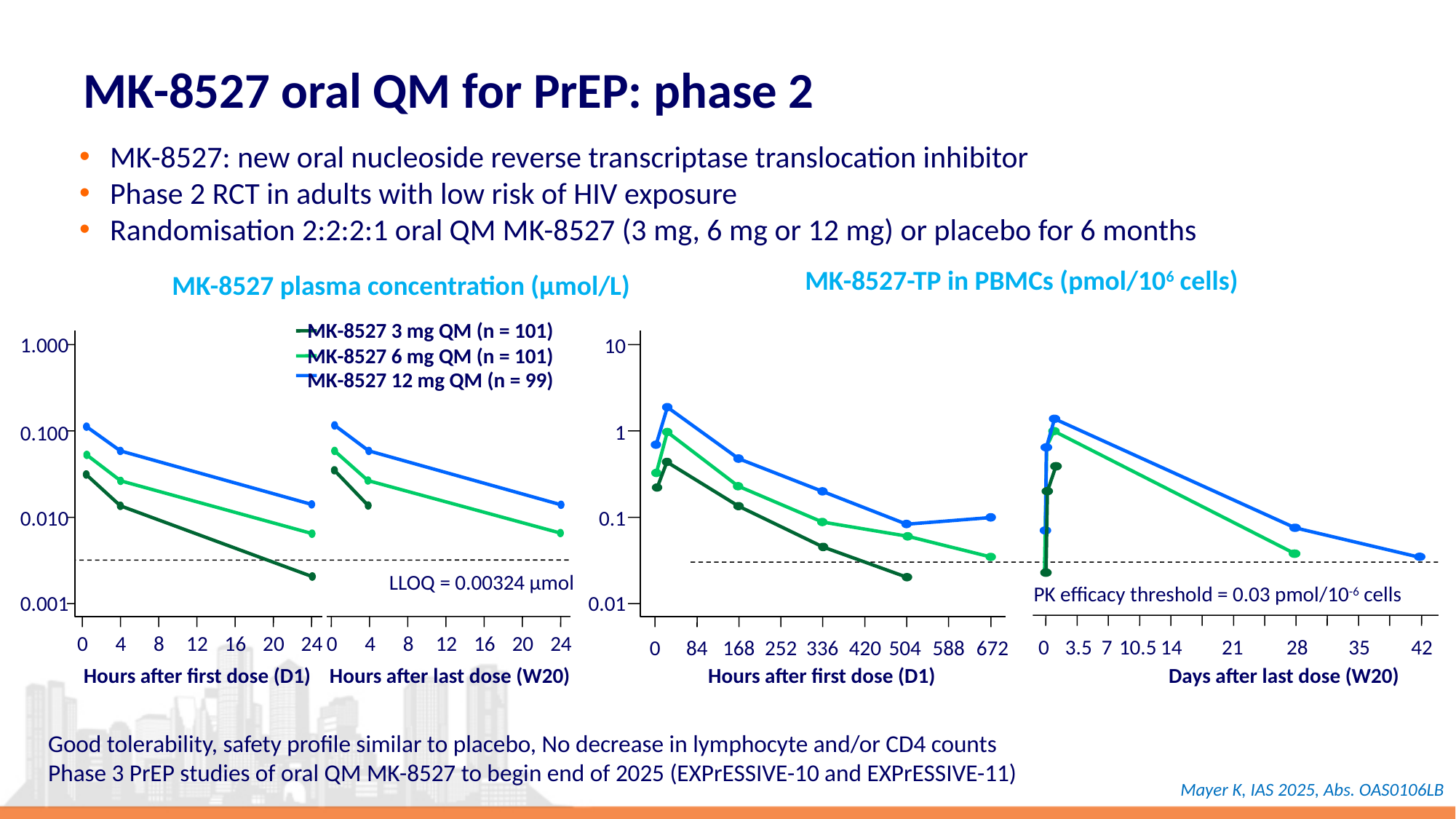

# MK-8527 oral QM for PrEP: phase 2
MK-8527: new oral nucleoside reverse transcriptase translocation inhibitor
Phase 2 RCT in adults with low risk of HIV exposure
Randomisation 2:2:2:1 oral QM MK-8527 (3 mg, 6 mg or 12 mg) or placebo for 6 months
MK-8527-TP in PBMCs (pmol/106 cells)
MK-8527 plasma concentration (µmol/L)
MK-8527 3 mg QM (n = 101)
1.000
10

MK-8527 6 mg QM (n = 101)

MK-8527 12 mg QM (n = 99)

1
0.100

PK efficacy threshold = 0.03 pmol/10-6 cells

0
3.5
7
10.5
14
21
28
35
42
Days after last dose (W20)

0.010
0.1

LLOQ = 0.00324 µmol

0.001
0.01

0
4
8
12
16
20
24
0
4
8
12
16
20
24
0
84
168
252
336
420
504
588
672
Hours after first dose (D1)
Hours after last dose (W20)
Hours after first dose (D1)
Good tolerability, safety profile similar to placebo, No decrease in lymphocyte and/or CD4 counts
Phase 3 PrEP studies of oral QM MK-8527 to begin end of 2025 (EXPrESSIVE-10 and EXPrESSIVE-11)
Mayer K, IAS 2025, Abs. OAS0106LB